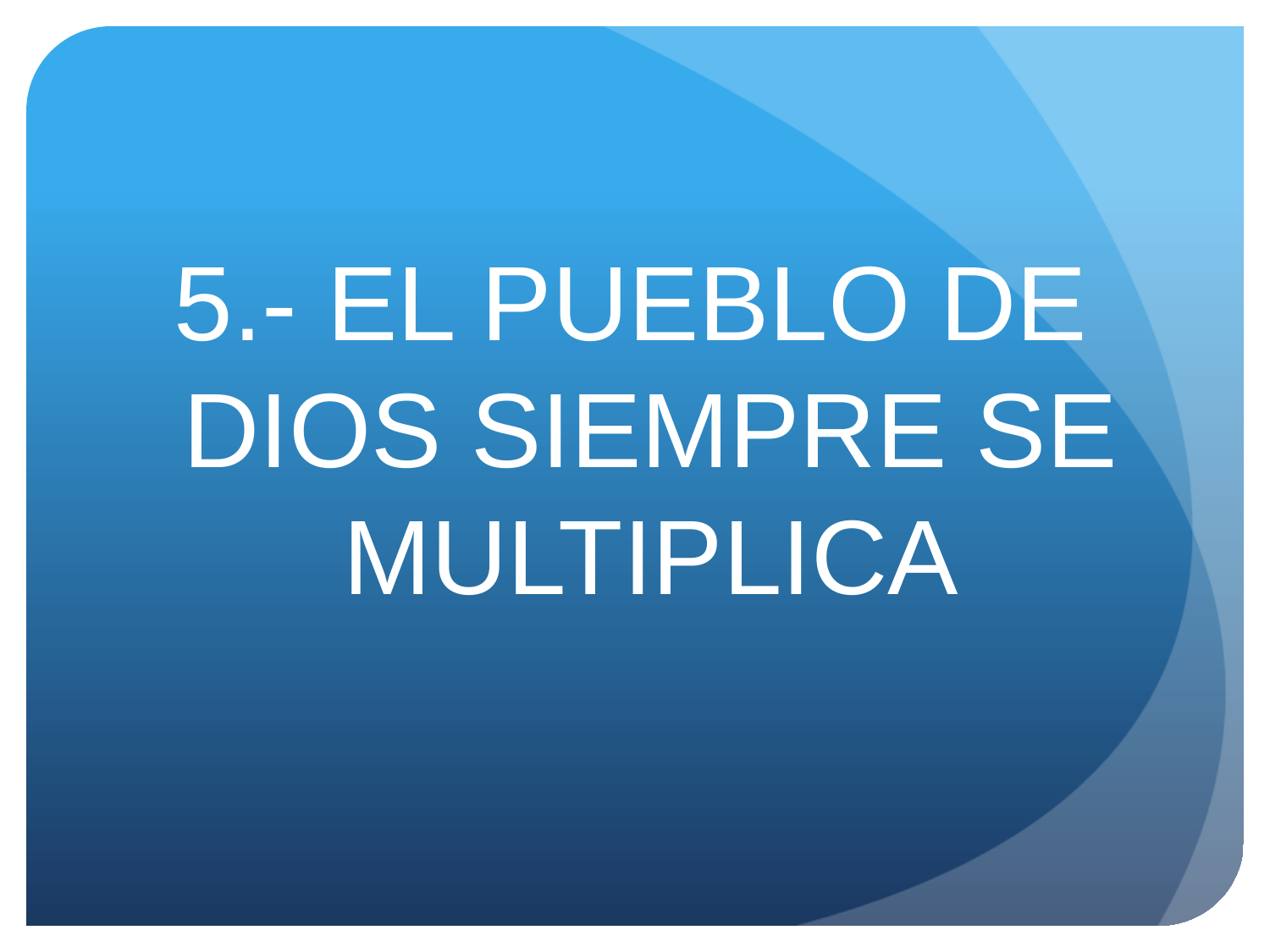

#
5.- EL PUEBLO DE DIOS SIEMPRE SE MULTIPLICA